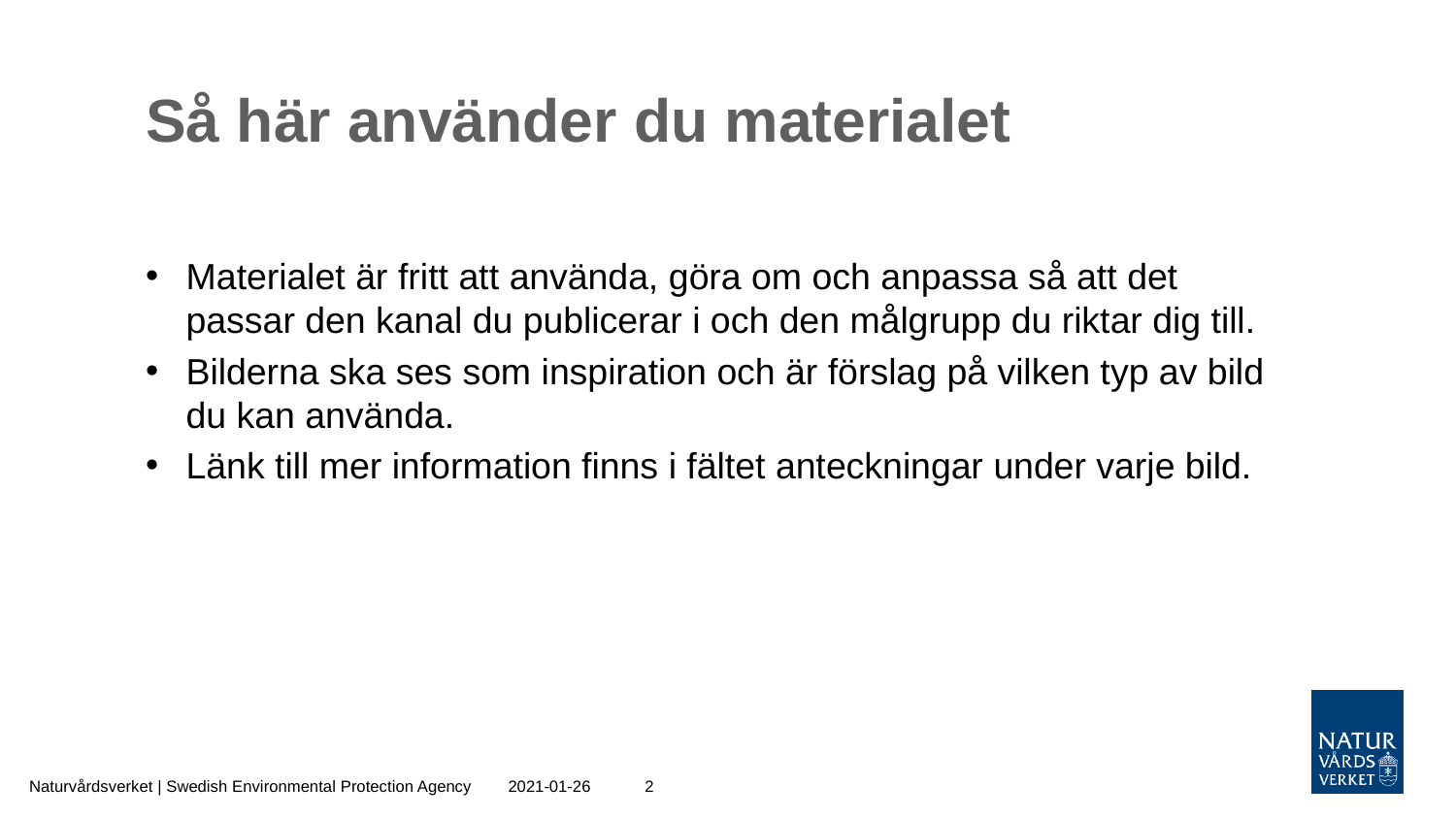

# Så här använder du materialet
Materialet är fritt att använda, göra om och anpassa så att det passar den kanal du publicerar i och den målgrupp du riktar dig till.
Bilderna ska ses som inspiration och är förslag på vilken typ av bild du kan använda.
Länk till mer information finns i fältet anteckningar under varje bild.
Naturvårdsverket | Swedish Environmental Protection Agency
2021-01-26
2